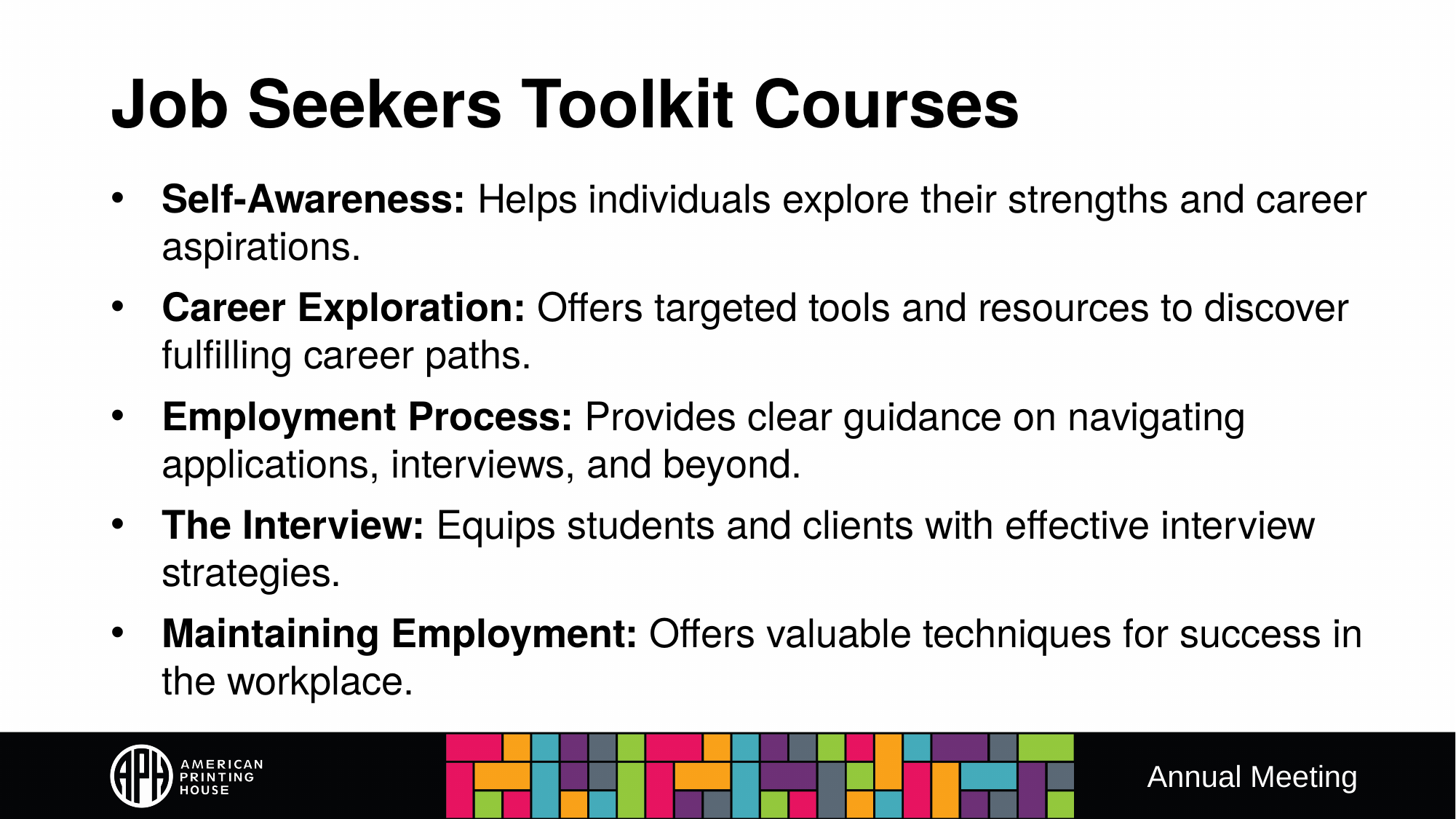

# Job Seekers Toolkit Courses
Self-Awareness: Helps individuals explore their strengths and career aspirations.
Career Exploration: Offers targeted tools and resources to discover fulfilling career paths.
Employment Process: Provides clear guidance on navigating applications, interviews, and beyond.
The Interview: Equips students and clients with effective interview strategies.
Maintaining Employment: Offers valuable techniques for success in the workplace.